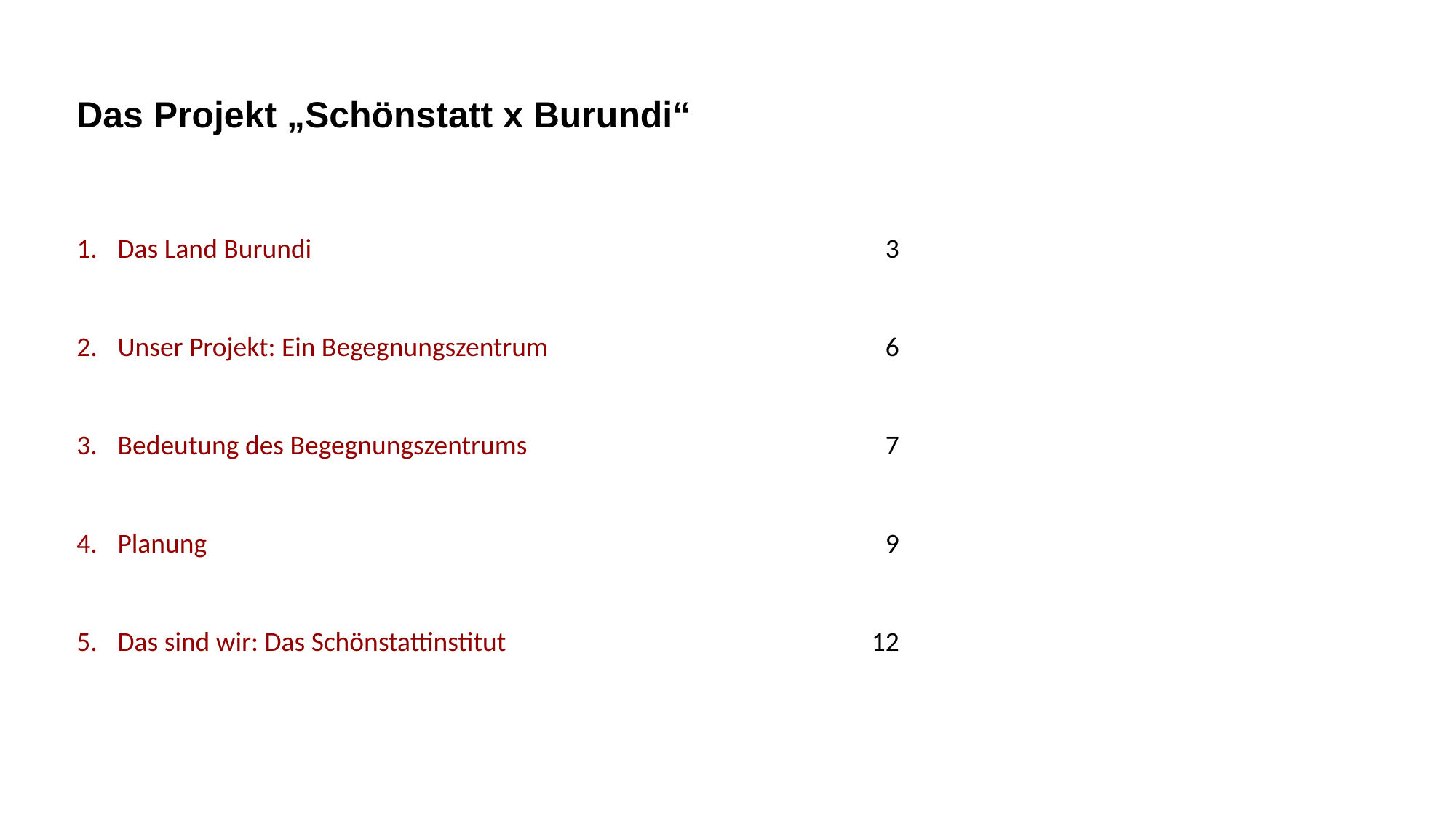

# Das Projekt „Schönstatt x Burundi“
Das Land Burundi

Unser Projekt: Ein Begegnungszentrum

Bedeutung des Begegnungszentrums

Planung

Das sind wir: Das Schönstattinstitut
3

6

7

9

12